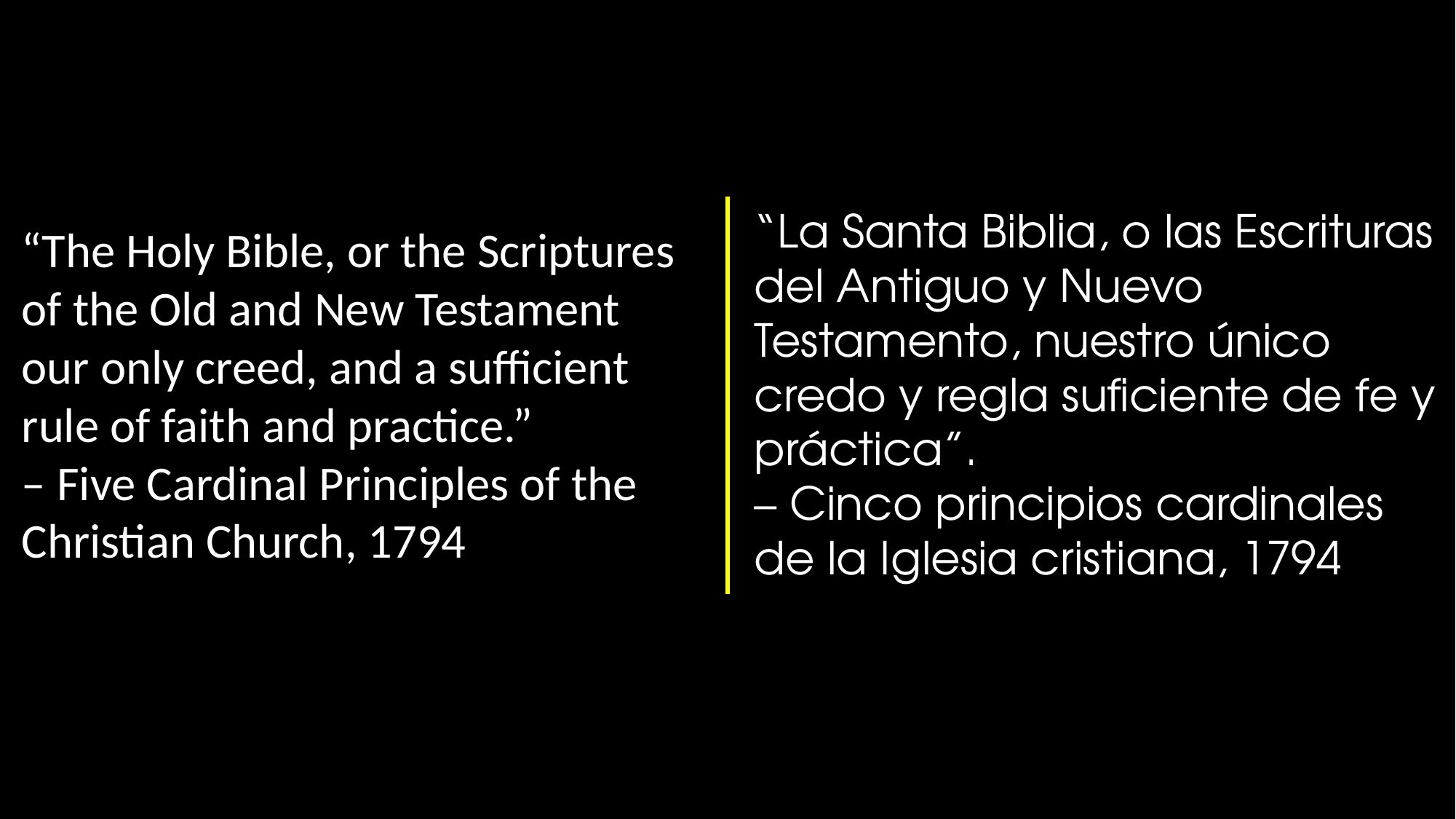

“La Santa Biblia, o las Escrituras del Antiguo y Nuevo Testamento, nuestro único credo y regla suficiente de fe y práctica”.
– Cinco principios cardinales de la Iglesia cristiana, 1794
“The Holy Bible, or the Scriptures of the Old and New Testament our only creed, and a sufficient rule of faith and practice.”
– Five Cardinal Principles of the Christian Church, 1794